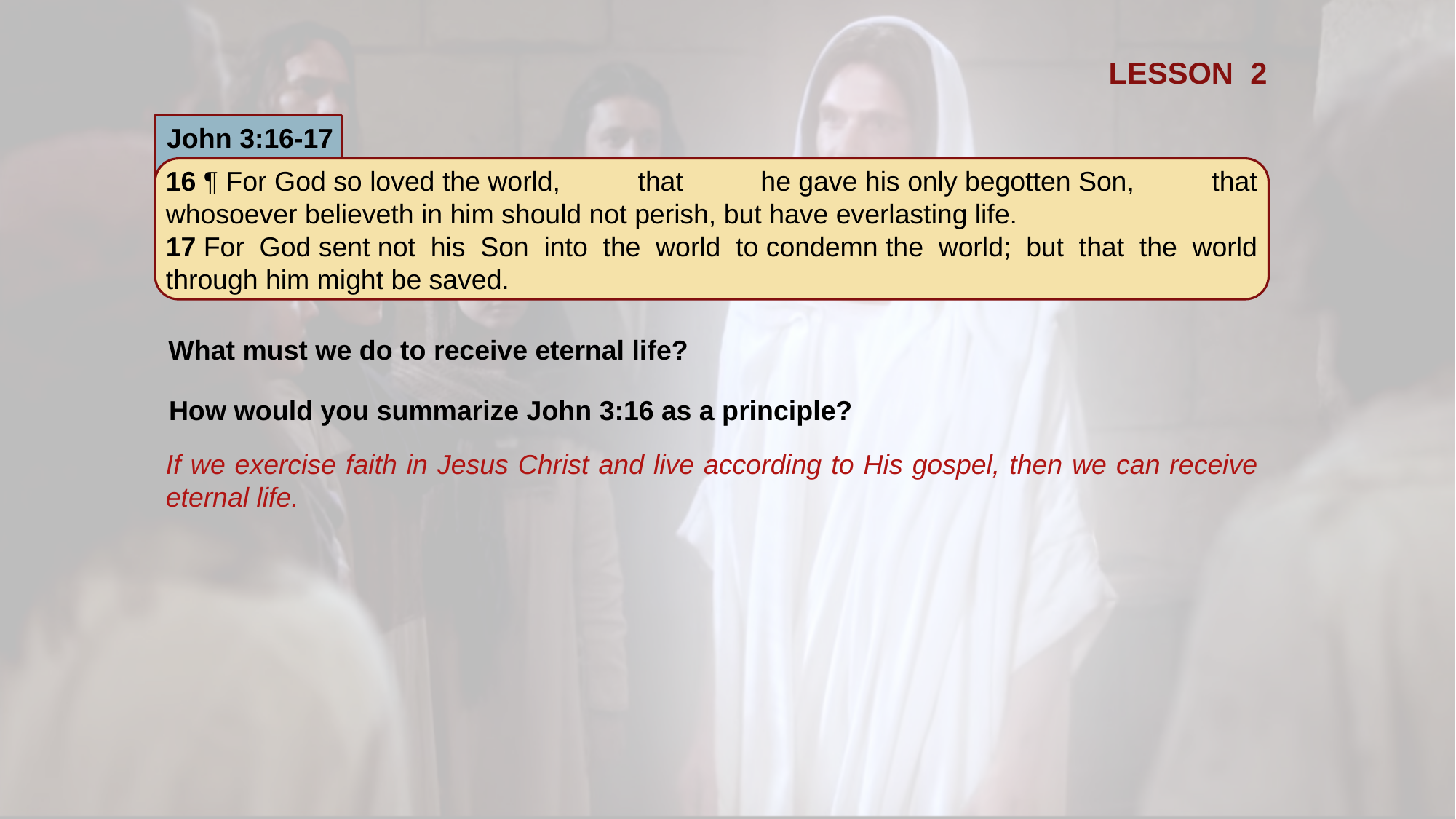

LESSON  2

John 3:16-17

16 ¶ For God so loved the world, that he gave his only begotten Son, that whosoever believeth in him should not perish, but have everlasting life.
17 For God sent not his Son into the world to condemn the world; but that the world through him might be saved.
What must we do to receive eternal life?
How would you summarize John 3:16 as a principle?
If we exercise faith in Jesus Christ and live according to His gospel, then we can receive eternal life.